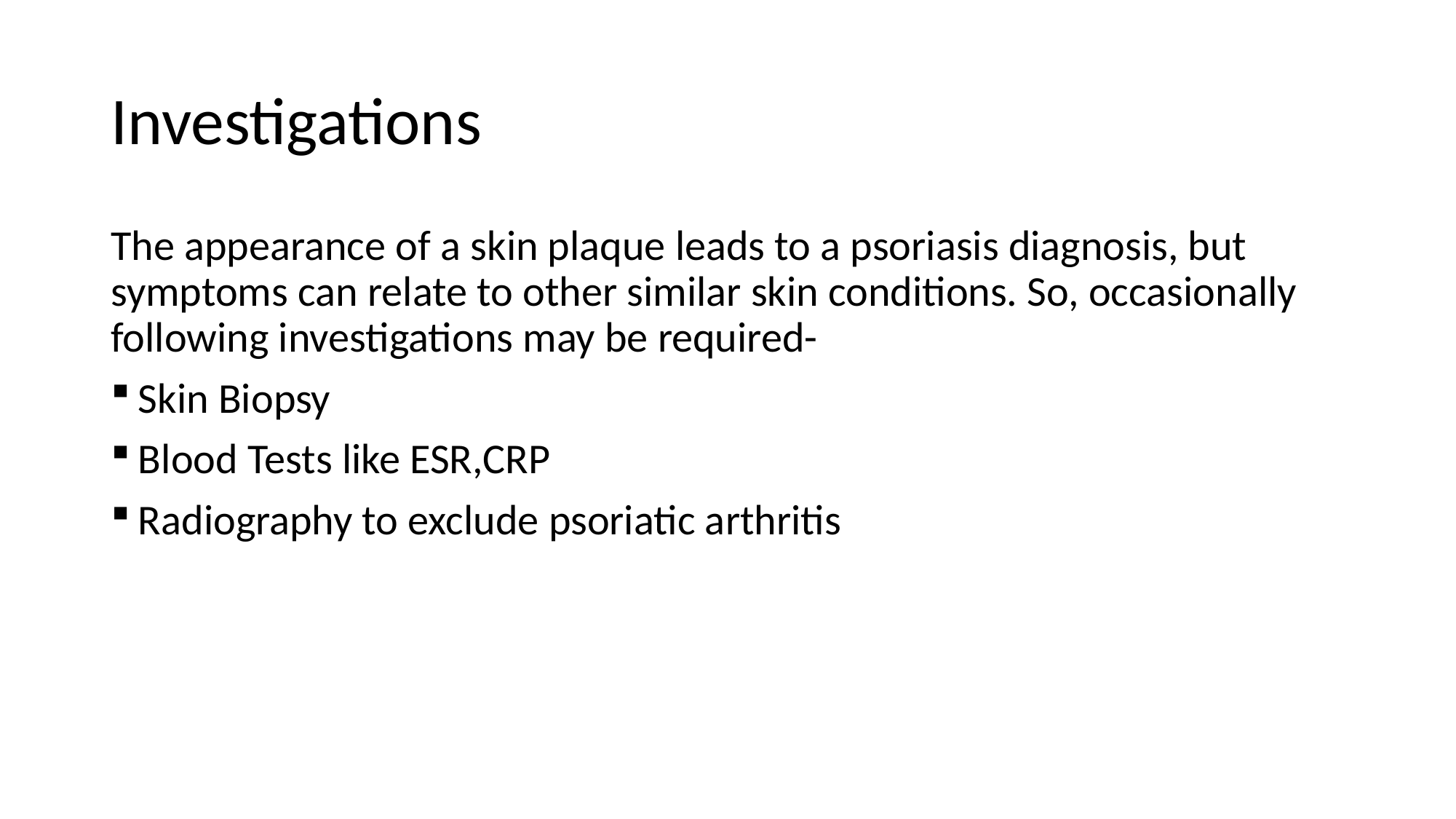

# Investigations
The appearance of a skin plaque leads to a psoriasis diagnosis, but symptoms can relate to other similar skin conditions. So, occasionally following investigations may be required-
Skin Biopsy
Blood Tests like ESR,CRP
Radiography to exclude psoriatic arthritis